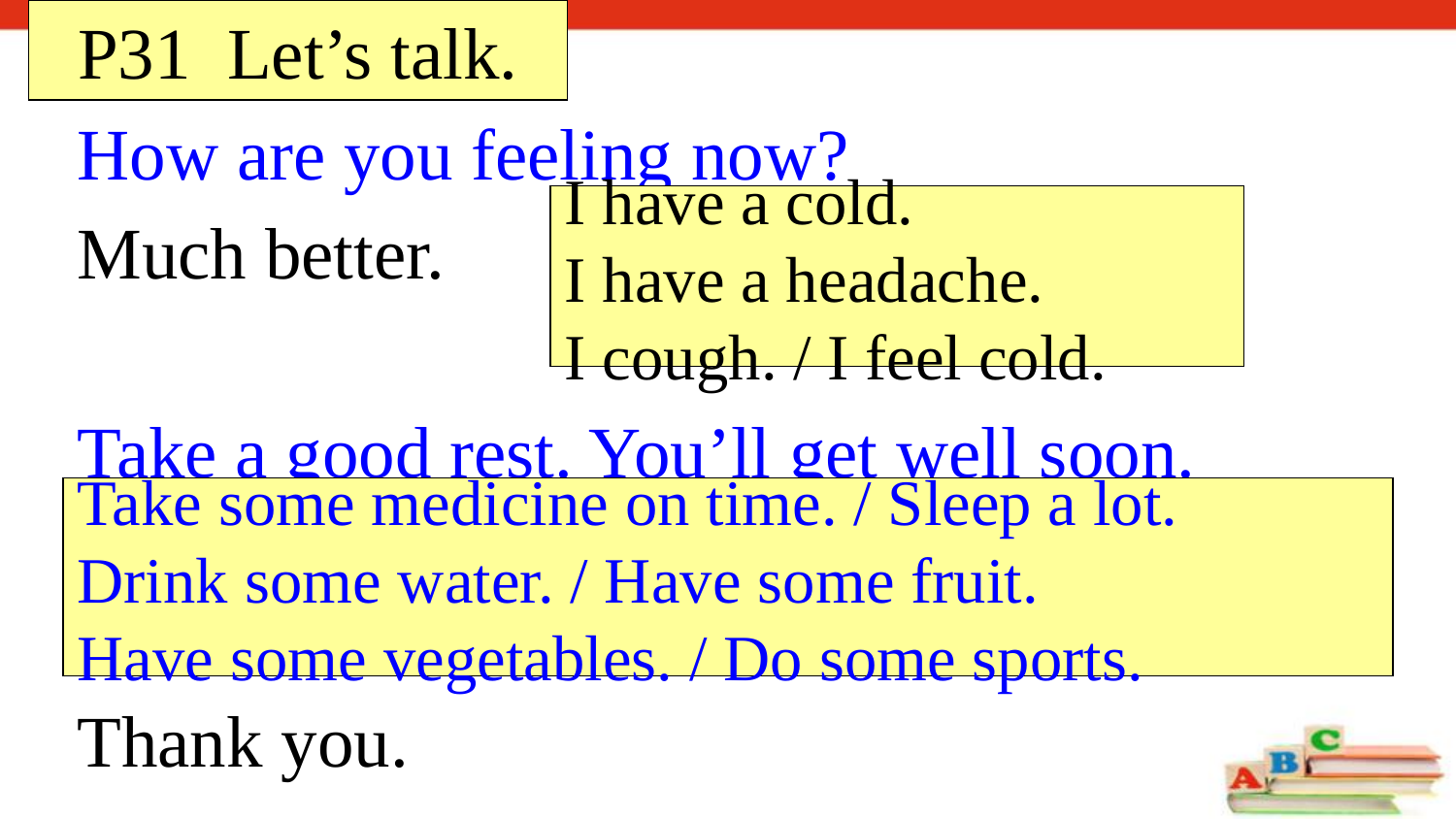

P31  Let’s talk.
How are you feeling now?
Much better.

Take a good rest. You’ll get well soon.

Thank you.
I have a cold.
I have a headache.
I cough. / I feel cold.
Take some medicine on time. / Sleep a lot.
Drink some water. / Have some fruit.
Have some vegetables. / Do some sports.